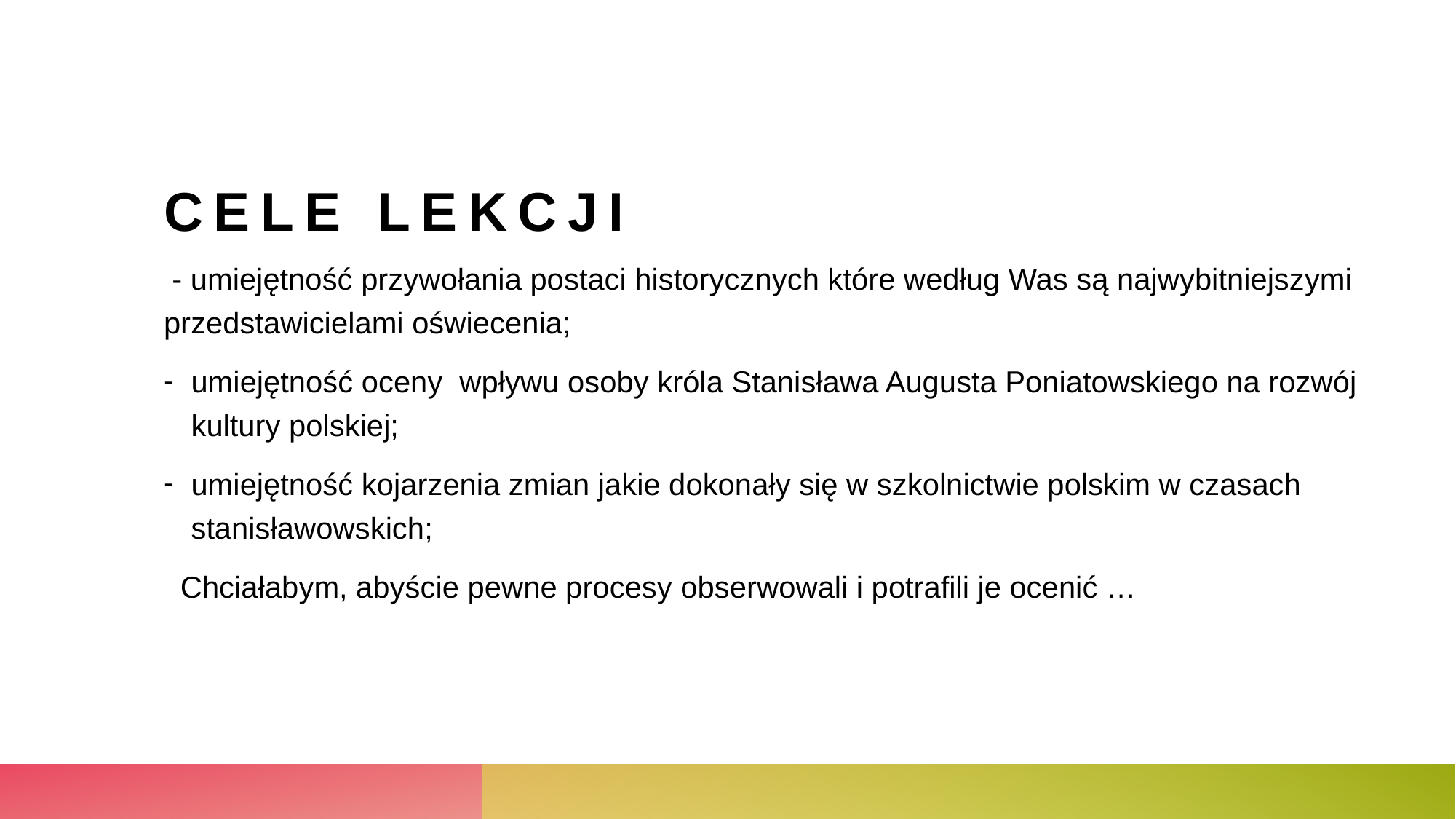

# Cele lekcji
 - umiejętność przywołania postaci historycznych które według Was są najwybitniejszymi przedstawicielami oświecenia;
umiejętność oceny  wpływu osoby króla Stanisława Augusta Poniatowskiego na rozwój kultury polskiej;
umiejętność kojarzenia zmian jakie dokonały się w szkolnictwie polskim w czasach stanisławowskich;
  Chciałabym, abyście pewne procesy obserwowali i potrafili je ocenić …